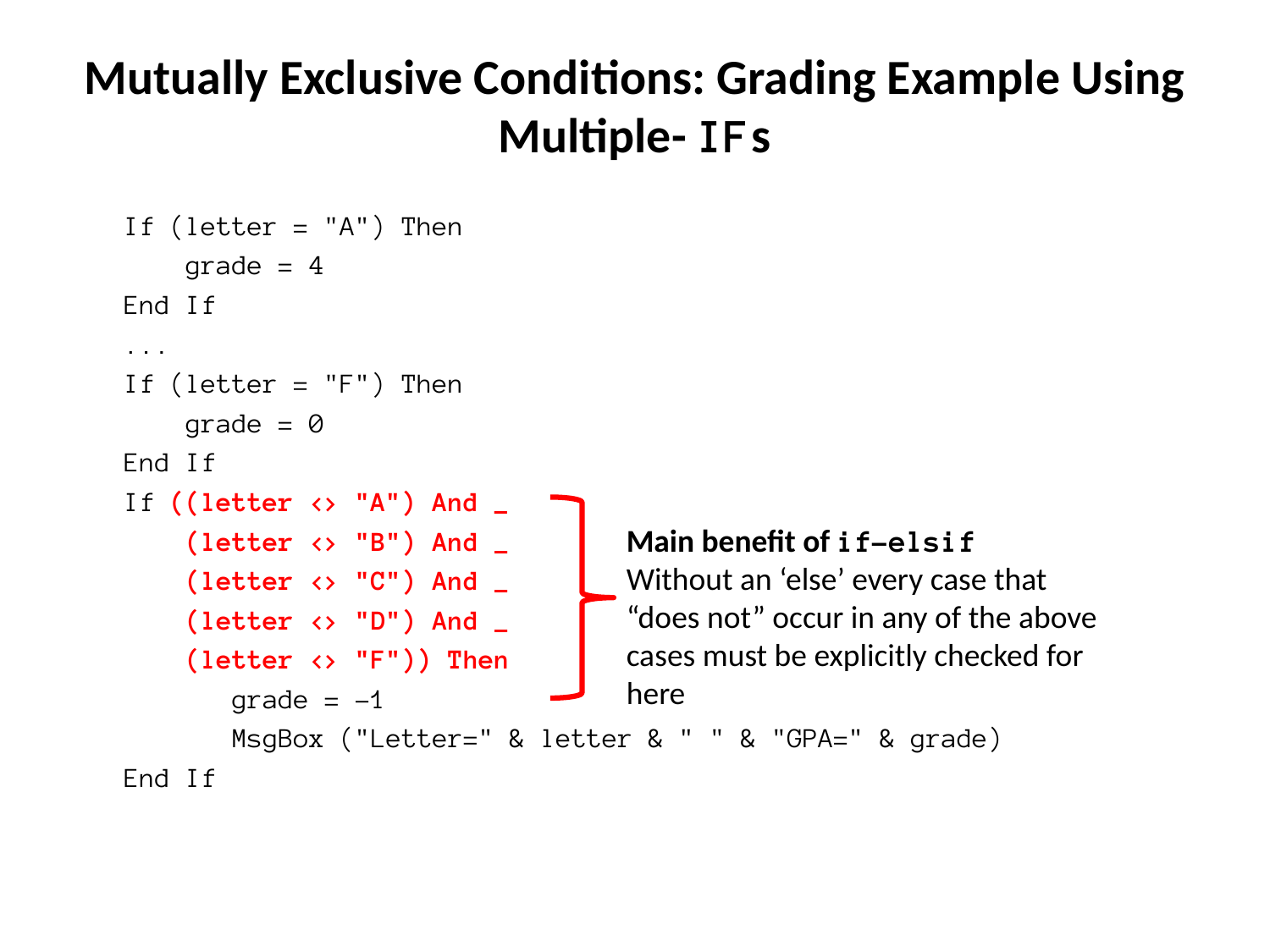

# Mutually Exclusive Conditions: Grading Example Using Multiple- IFs
 If (letter = "A") Then
     grade = 4
 End If
 ...
 If (letter = "F") Then
     grade = 0
 End If
 If ((letter <> "A") And _
     (letter <> "B") And _
     (letter <> "C") And _
     (letter <> "D") And _
     (letter <> "F")) Then
        grade = -1
        MsgBox ("Letter=" & letter & " " & "GPA=" & grade)
 End If

Main benefit of if-elsif
Without an ‘else’ every case that “does not” occur in any of the above cases must be explicitly checked for here